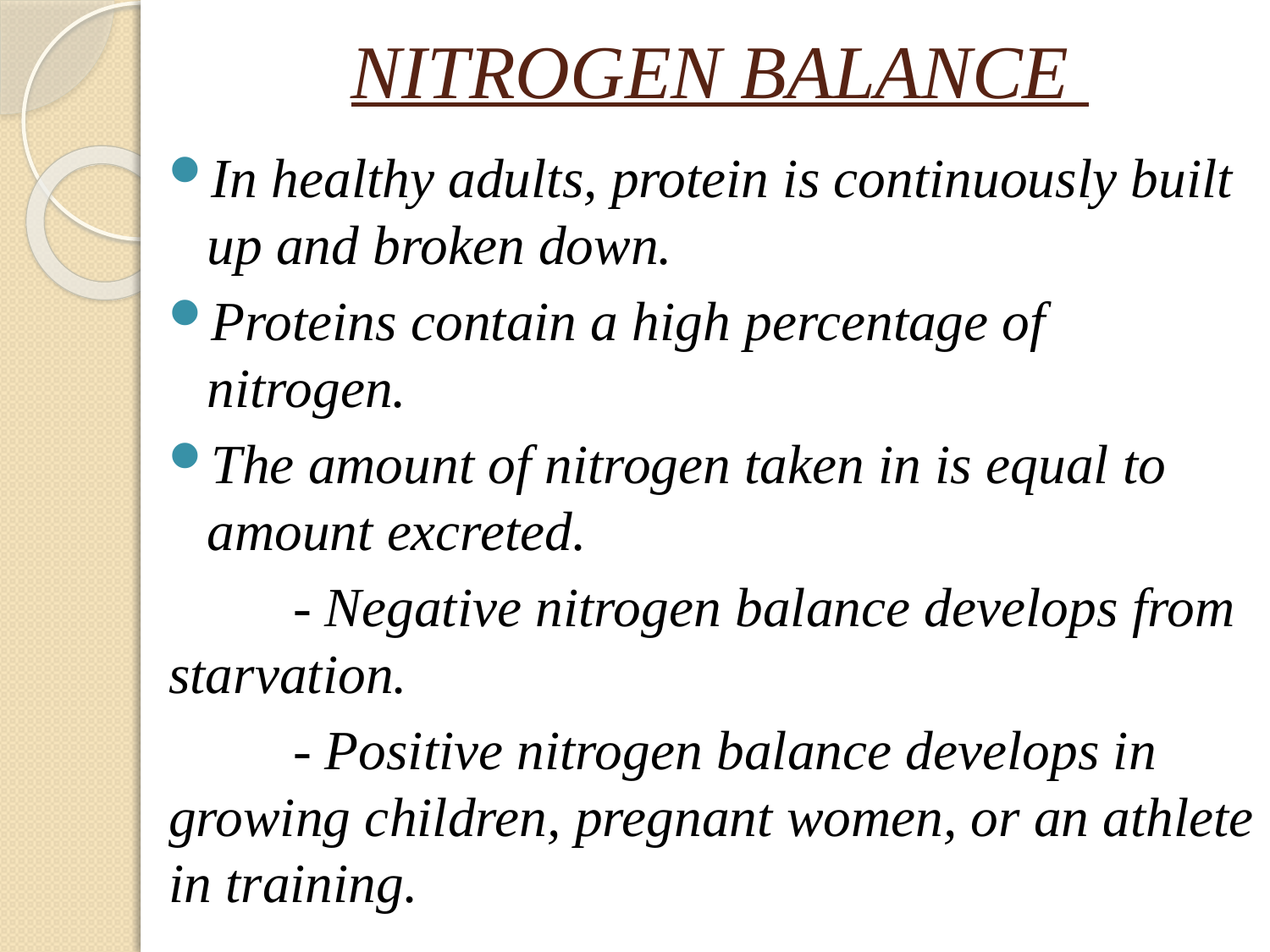

NITROGEN BALANCE
In healthy adults, protein is continuously built up and broken down.
Proteins contain a high percentage of nitrogen.
The amount of nitrogen taken in is equal to amount excreted.
	- Negative nitrogen balance develops from starvation.
	- Positive nitrogen balance develops in growing children, pregnant women, or an athlete in training.